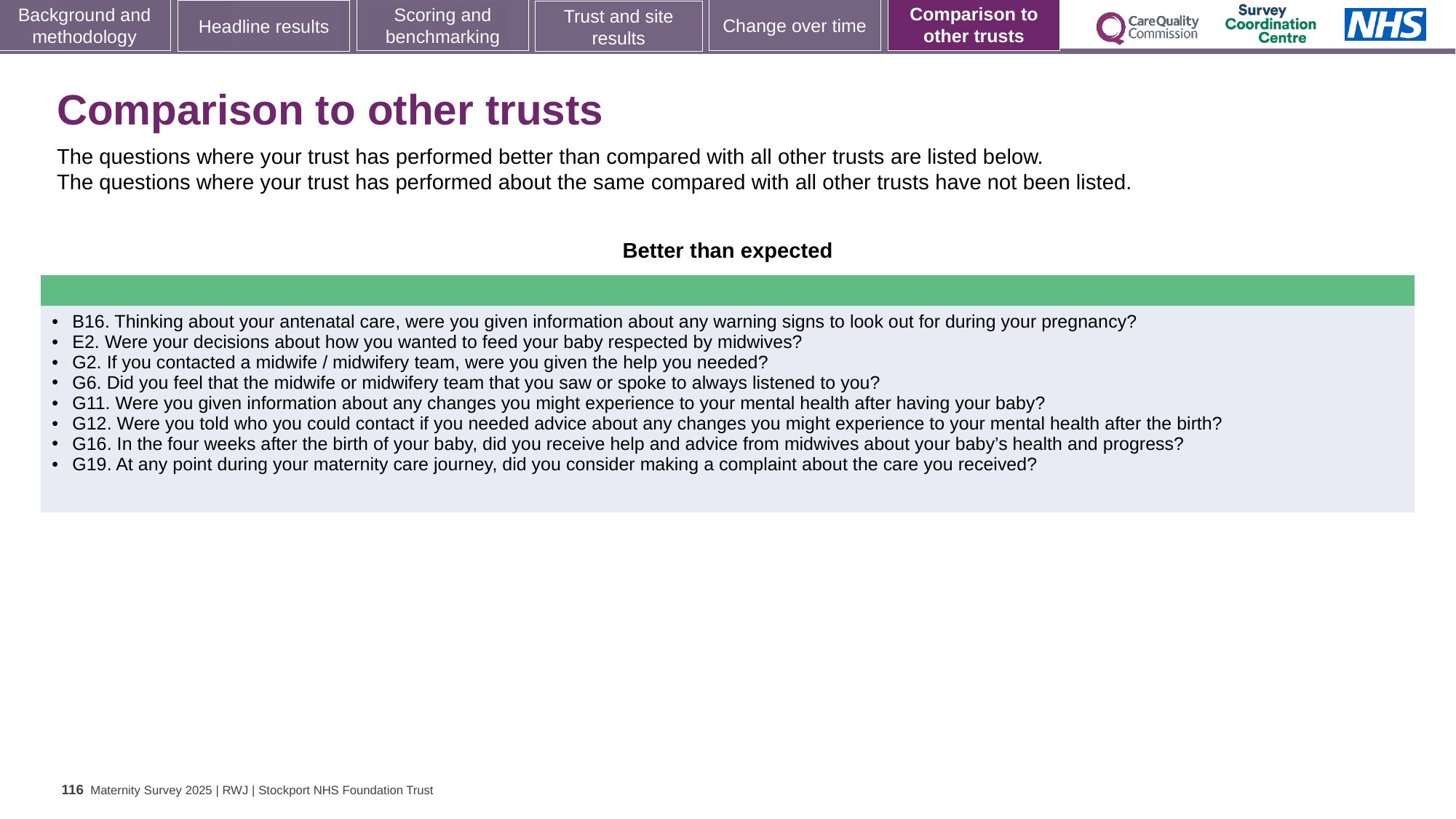

Comparison to other trusts
The questions where your trust has performed better than compared with all other trusts are listed below.
The questions where your trust has performed about the same compared with all other trusts have not been listed.
| Better than expected |
| --- |
|  |
| B16. Thinking about your antenatal care, were you given information about any warning signs to look out for during your pregnancy? E2. Were your decisions about how you wanted to feed your baby respected by midwives? G2. If you contacted a midwife / midwifery team, were you given the help you needed? G6. Did you feel that the midwife or midwifery team that you saw or spoke to always listened to you? G11. Were you given information about any changes you might experience to your mental health after having your baby? G12. Were you told who you could contact if you needed advice about any changes you might experience to your mental health after the birth? G16. In the four weeks after the birth of your baby, did you receive help and advice from midwives about your baby’s health and progress? G19. At any point during your maternity care journey, did you consider making a complaint about the care you received? |
116